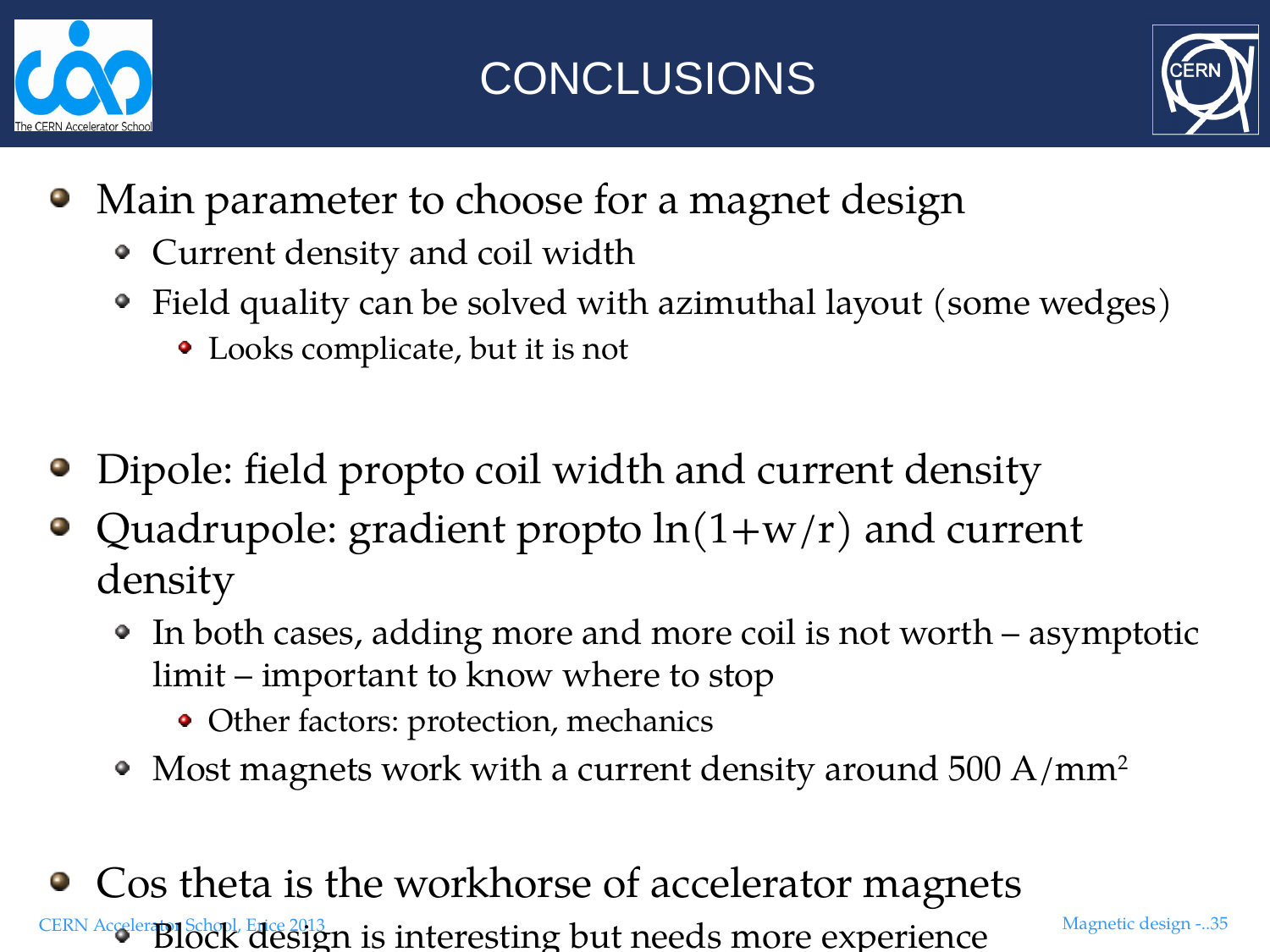

# CONCLUSIONS
Main parameter to choose for a magnet design
Current density and coil width
Field quality can be solved with azimuthal layout (some wedges)
Looks complicate, but it is not

Dipole: field propto coil width and current density
Quadrupole: gradient propto ln(1+w/r) and current density
In both cases, adding more and more coil is not worth – asymptotic limit – important to know where to stop
Other factors: protection, mechanics
Most magnets work with a current density around 500 A/mm2

Cos theta is the workhorse of accelerator magnets
Block design is interesting but needs more experience
Magnetic design -..35